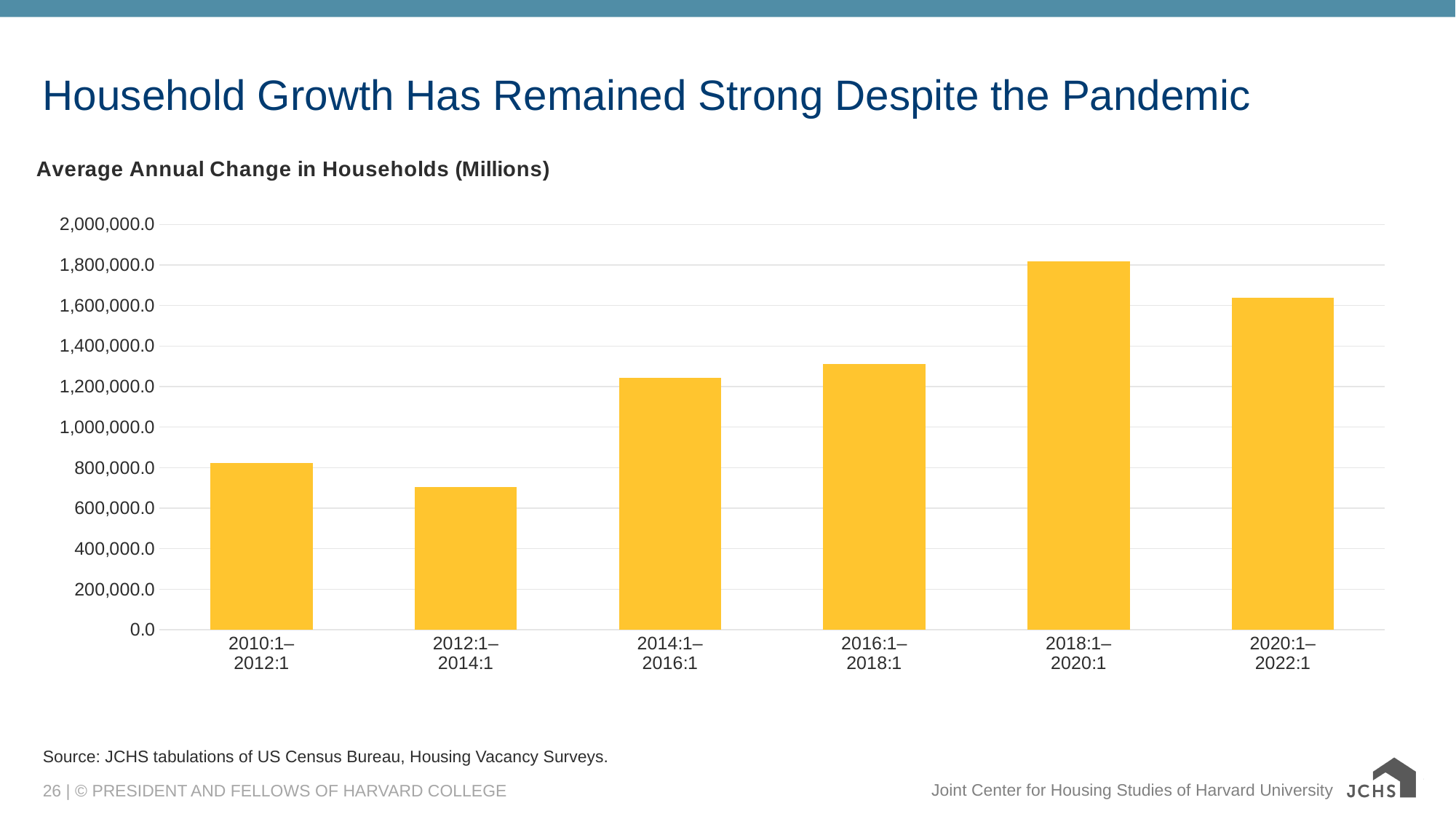

# Household Growth Has Remained Strong Despite the Pandemic

### Chart: Average Annual Change in Households (Millions)

| Category | Average Annual Household Growth |
|---|---|
| 2010:1–
2012:1 | 823000.0 |
| 2012:1–
2014:1 | 704000.0 |
| 2014:1–
2016:1 | 1243000.0 |
| 2016:1–
2018:1 | 1312000.0 |
| 2018:1–
2020:1 | 1819000.0 |
| 2020:1–
2022:1 | 1638000.0 |
Source: JCHS tabulations of US Census Bureau, Housing Vacancy Surveys.